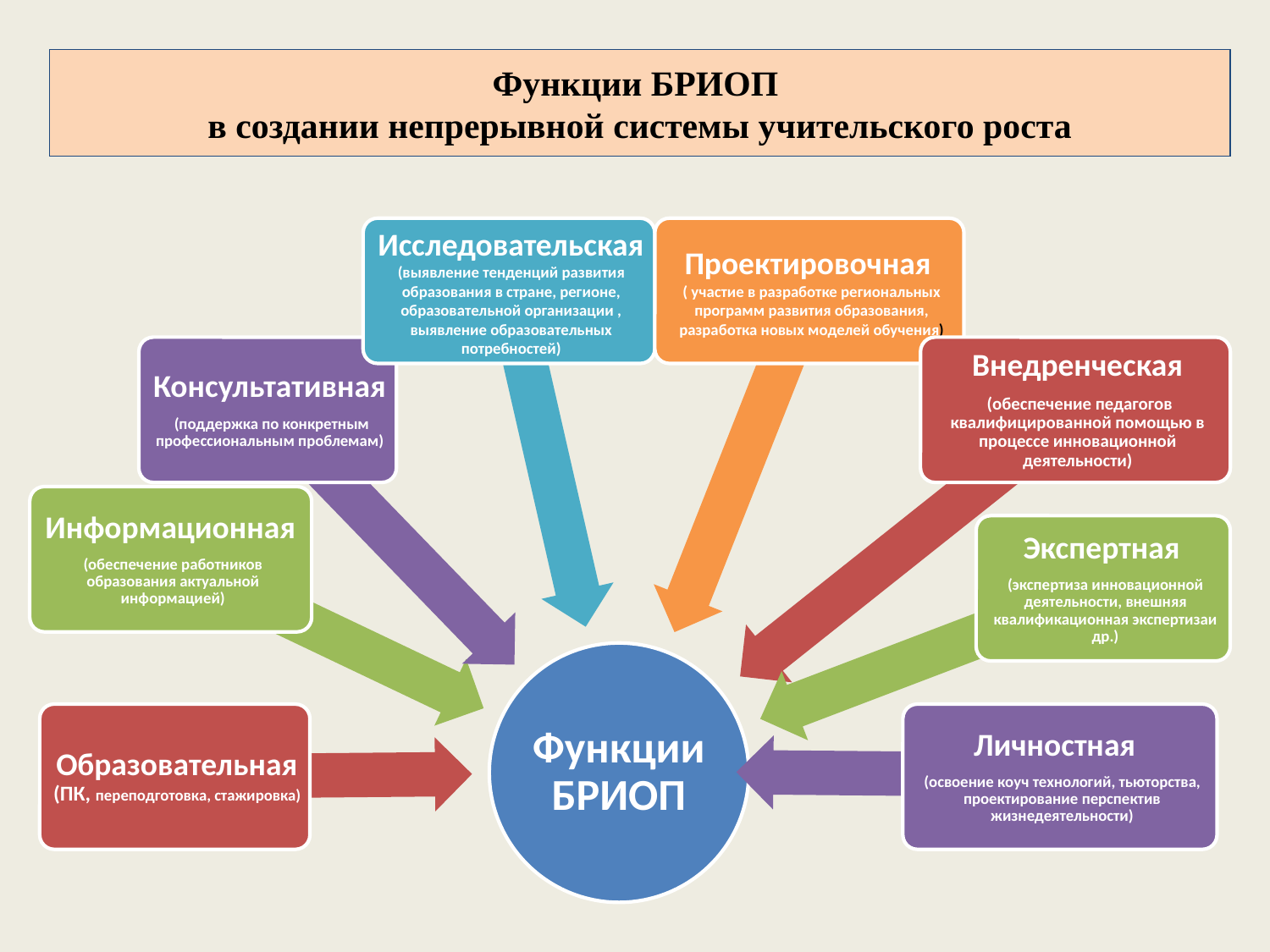

# Функции БРИОП в создании непрерывной системы учительского роста
Функции БРИОП
Образовательная (ПК, переподготовка, стажировка)
Информационная
(обеспечение работников образования актуальной информацией)
Консультативная
 (поддержка по конкретным профессиональным проблемам)
Исследовательская (выявление тенденций развития образования в стране, регионе, образовательной организации , выявление образовательных потребностей)
Проектировочная
( участие в разработке региональных программ развития образования, разработка новых моделей обучения)
Внедренческая
 (обеспечение педагогов квалифицированной помощью в процессе инновационной деятельности)
Экспертная
(экспертиза инновационной деятельности, внешняя квалификационная экспертизаи др.)
Личностная
(освоение коуч технологий, тьюторства, проектирование перспектив жизнедеятельности)